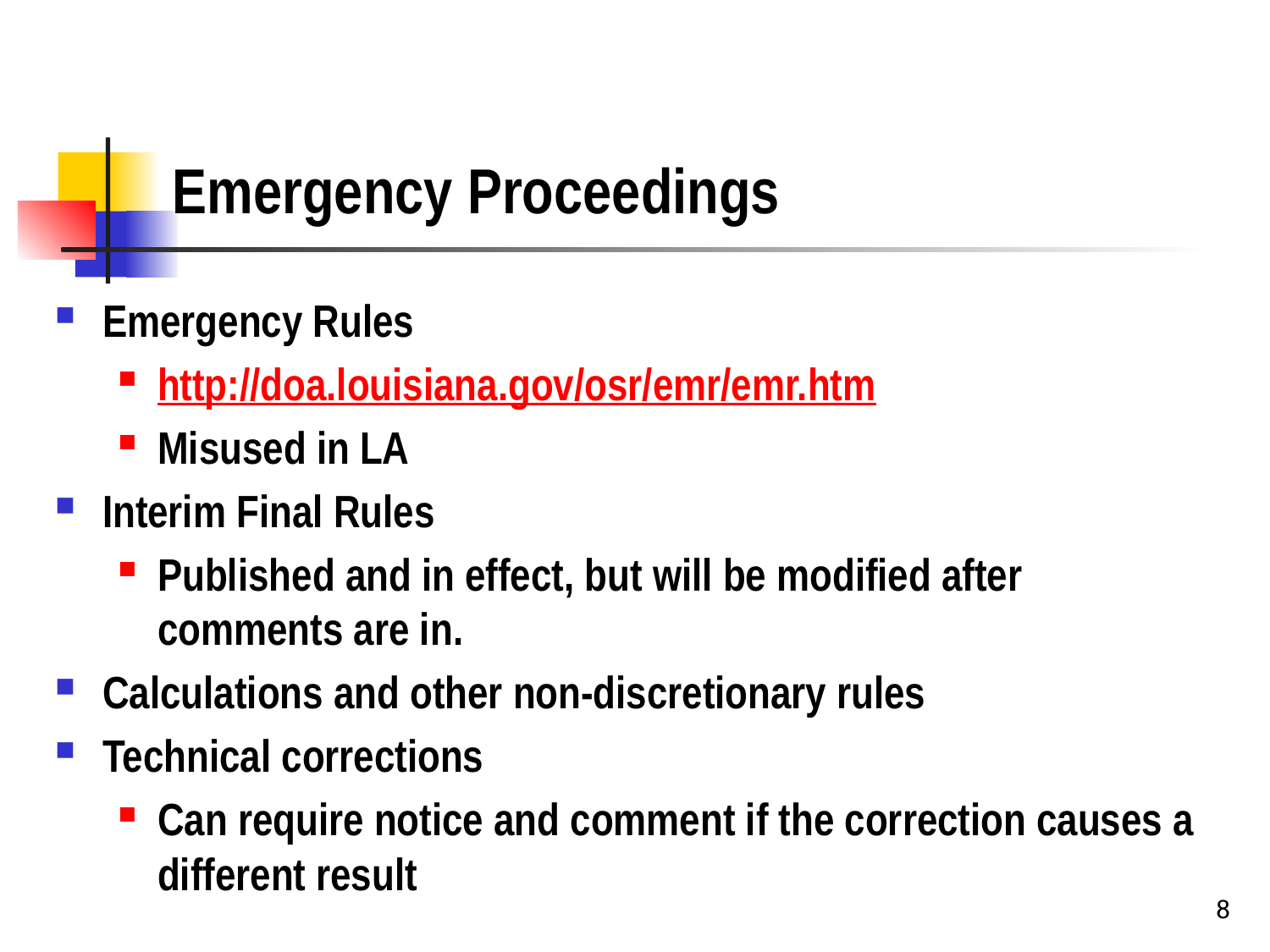

# Emergency Proceedings
Emergency Rules
http://doa.louisiana.gov/osr/emr/emr.htm
Misused in LA
Interim Final Rules
Published and in effect, but will be modified after comments are in.
Calculations and other non-discretionary rules
Technical corrections
Can require notice and comment if the correction causes a different result
8